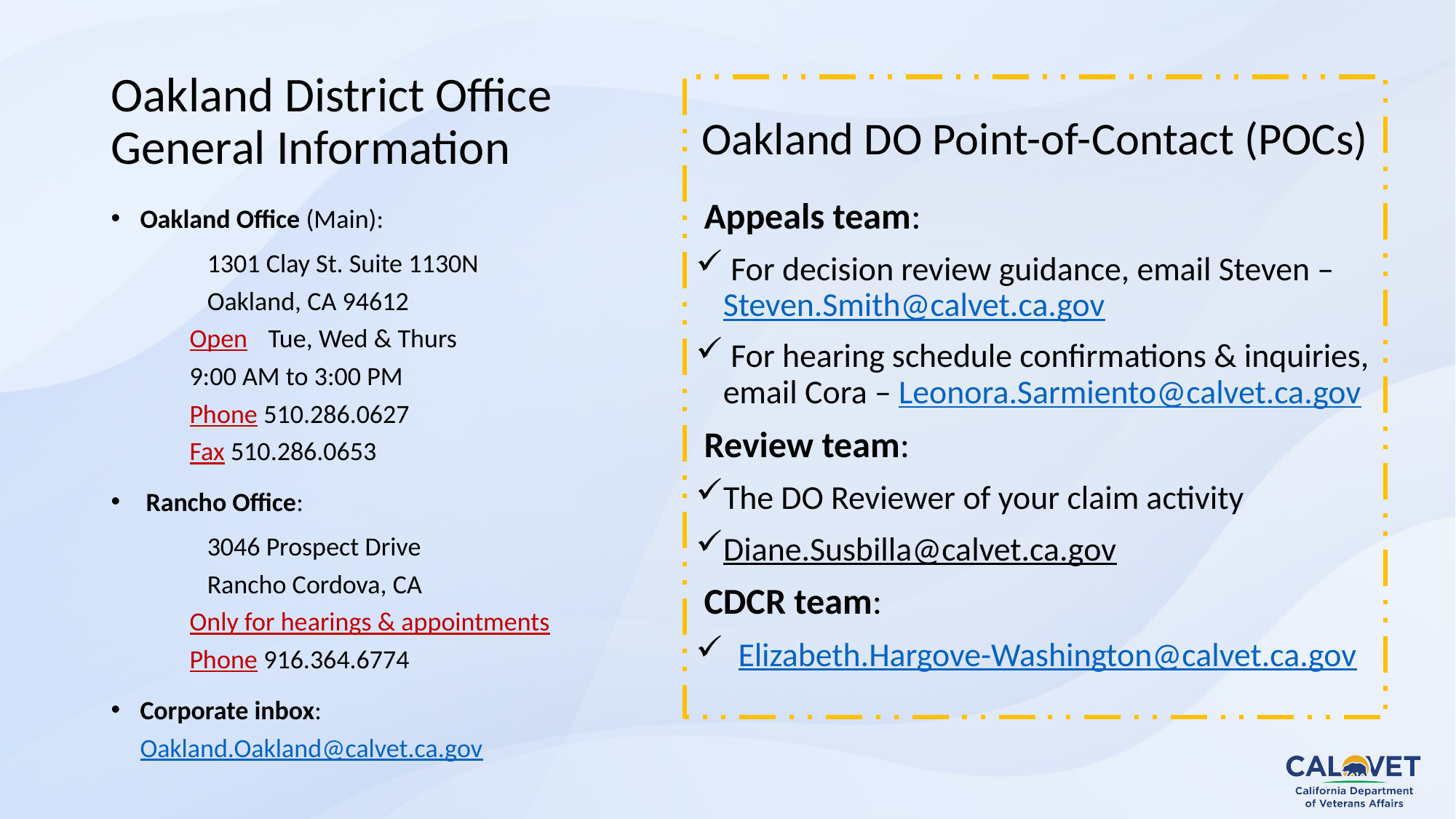

# Oakland District Office General Information

Oakland DO Point-of-Contact (POCs)
 Appeals team:
 For decision review guidance, email Steven –Steven.Smith@calvet.ca.gov
 For hearing schedule confirmations & inquiries, email Cora – Leonora.Sarmiento@calvet.ca.gov
 Review team:
The DO Reviewer of your claim activity
Diane.Susbilla@calvet.ca.gov
 CDCR team:
  Elizabeth.Hargove-Washington@calvet.ca.gov

Oakland Office (Main):
                1301 Clay St. Suite 1130N
                Oakland, CA 94612
	Open	Tue, Wed & Thurs
		9:00 AM to 3:00 PM
	Phone 510.286.0627
	Fax 510.286.0653
 Rancho Office:
                3046 Prospect Drive
                Rancho Cordova, CA
	Only for hearings & appointments
	Phone 916.364.6774
Corporate inbox: 	Oakland.Oakland@calvet.ca.gov